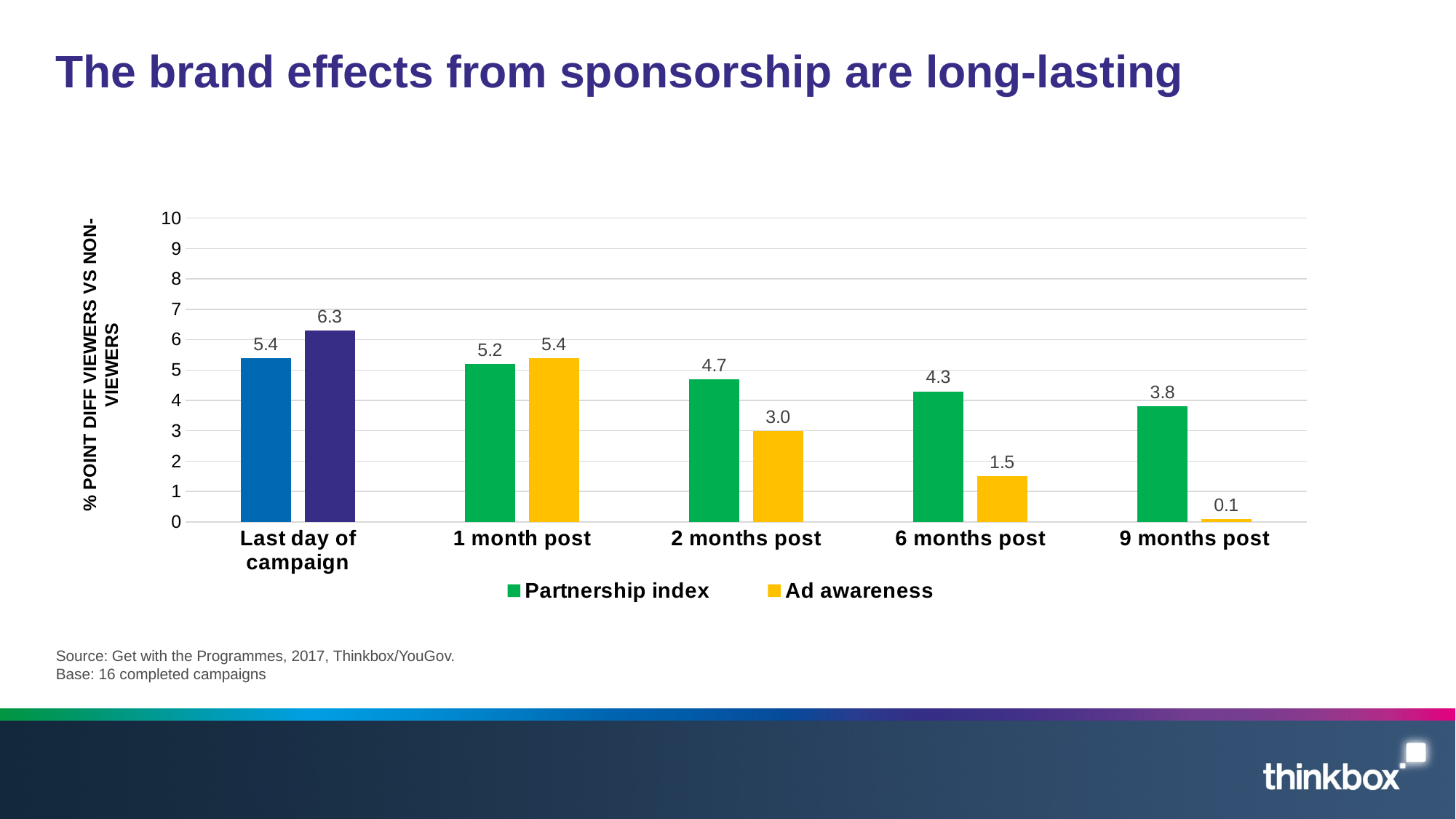

# The brand effects from sponsorship are long-lasting

### Chart

| Category | Partnership index | Ad awareness |
|---|---|---|
| Last day of campaign | 5.4 | 6.3 |
| 1 month post | 5.2 | 5.4 |
| 2 months post | 4.7 | 3.0 |
| 6 months post | 4.3 | 1.5 |
| 9 months post | 3.8 | 0.1 |
% POINT DIFF VIEWERS VS NON-VIEWERS
Source: Get with the Programmes, 2017, Thinkbox/YouGov.
Base: 16 completed campaigns